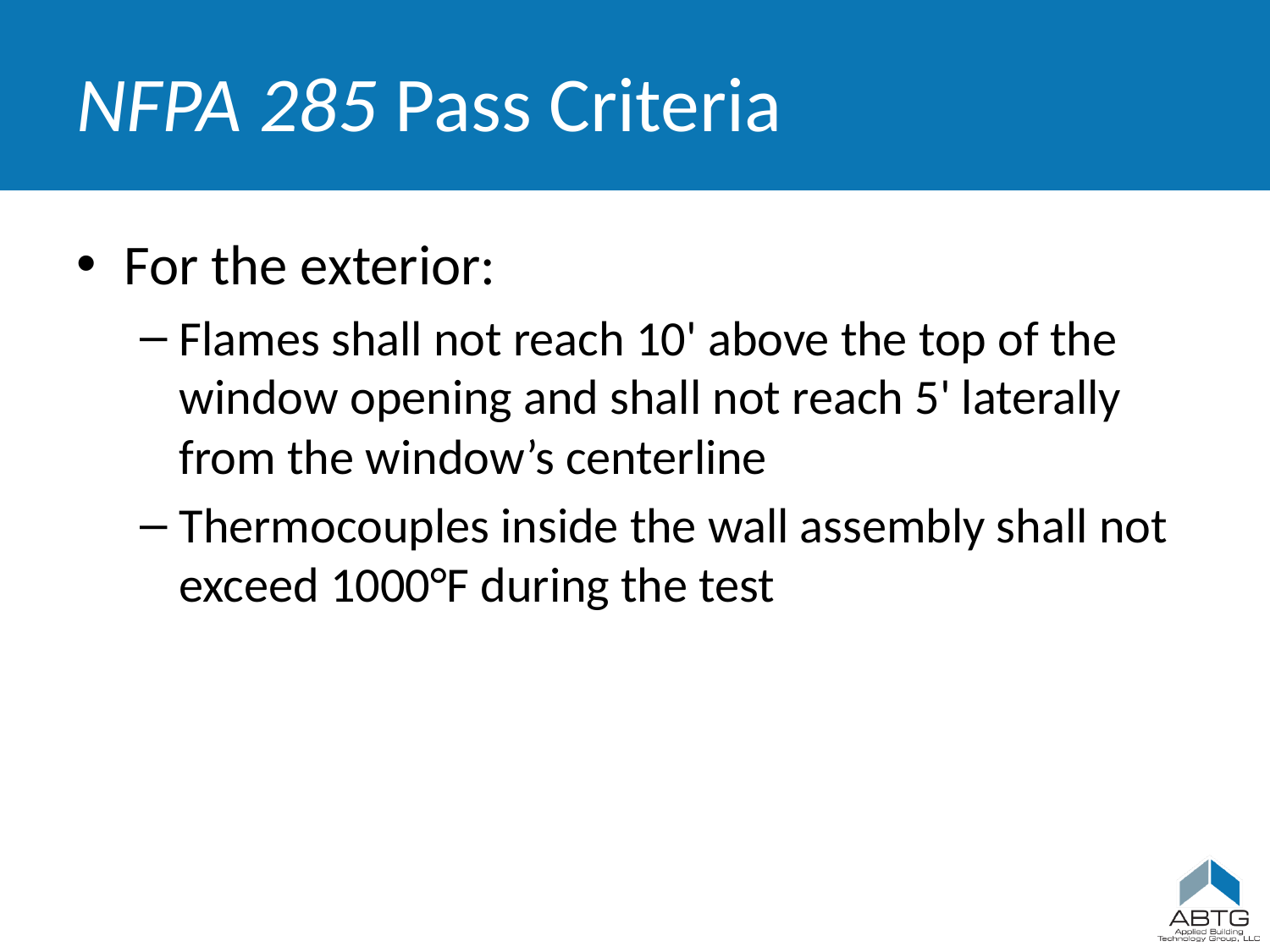

# NFPA 285 Pass Criteria
For the exterior:
Flames shall not reach 10' above the top of the window opening and shall not reach 5' laterally from the window’s centerline
Thermocouples inside the wall assembly shall not exceed 1000°F during the test